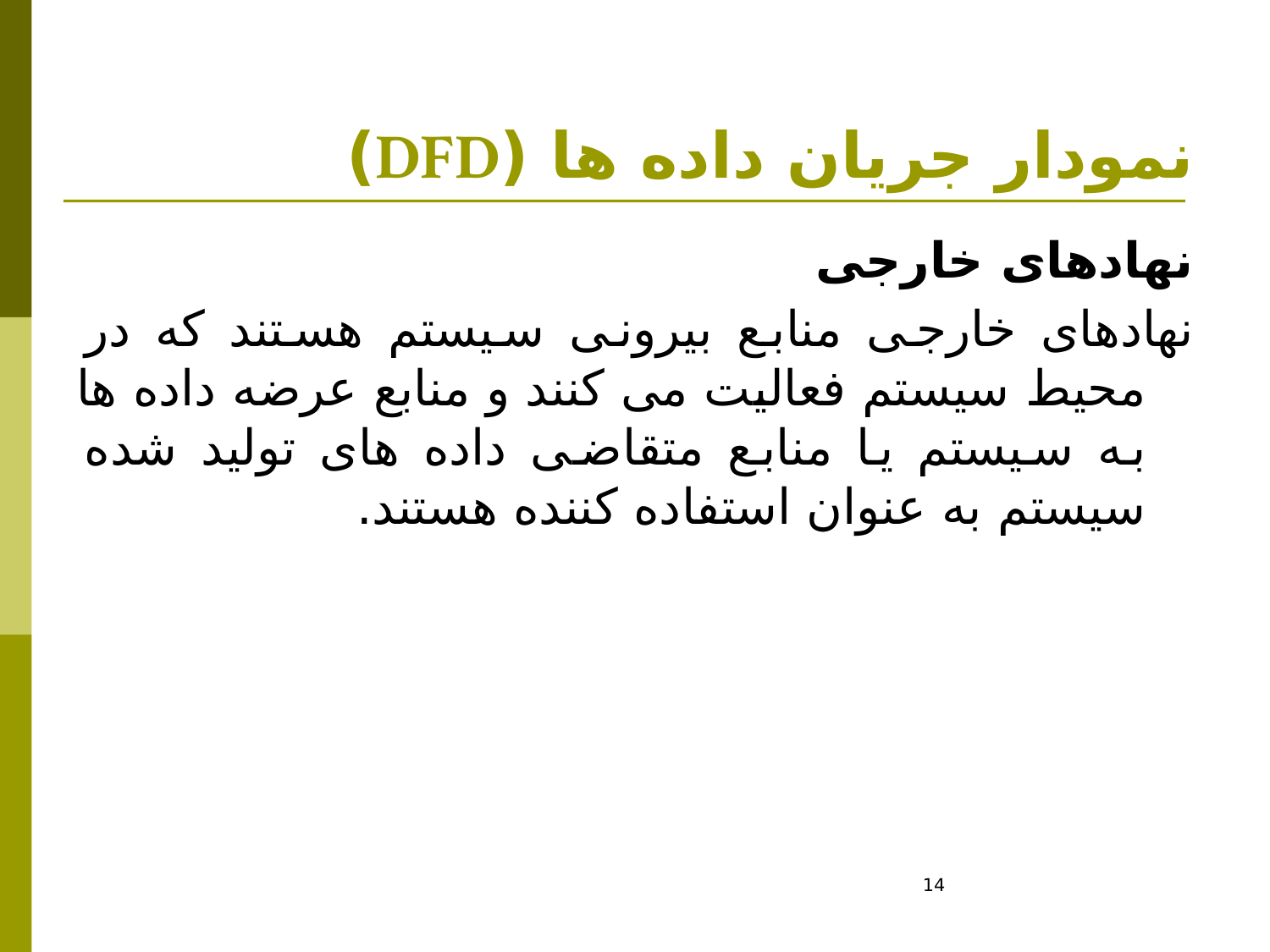

# نمودار جریان داده ها (DFD)
نهادهای خارجی
نهادهای خارجی منابع بیرونی سیستم هستند که در محیط سیستم فعالیت می کنند و منابع عرضه داده ها به سیستم یا منابع متقاضی داده های تولید شده سیستم به عنوان استفاده کننده هستند.

14